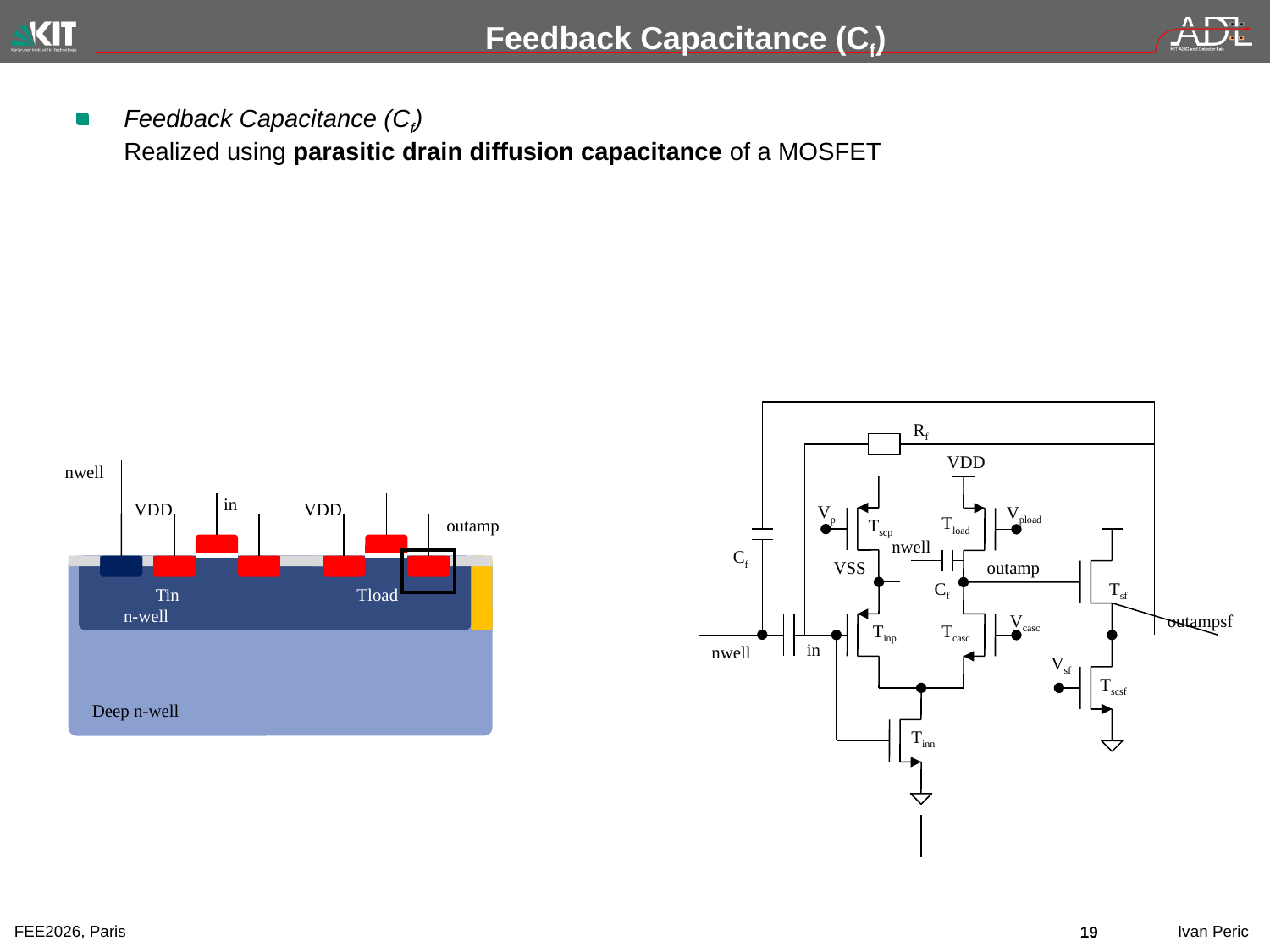

# Feedback Capacitance (Cf)
Feedback Capacitance (Cf)
Realized using parasitic drain diffusion capacitance of a MOSFET
Rf

VDD
Vp
Vpload
Tload
Tscp

Cf
VSS
outamp

Tsf

Vcasc
outampsf
Tinp
Tcasc

in
nwell
Vsf
Tscsf

Tinn

nwell
in
VDD
VDD
outamp
nwell
Cf

Tin
Tload
n-well
Deep n-well